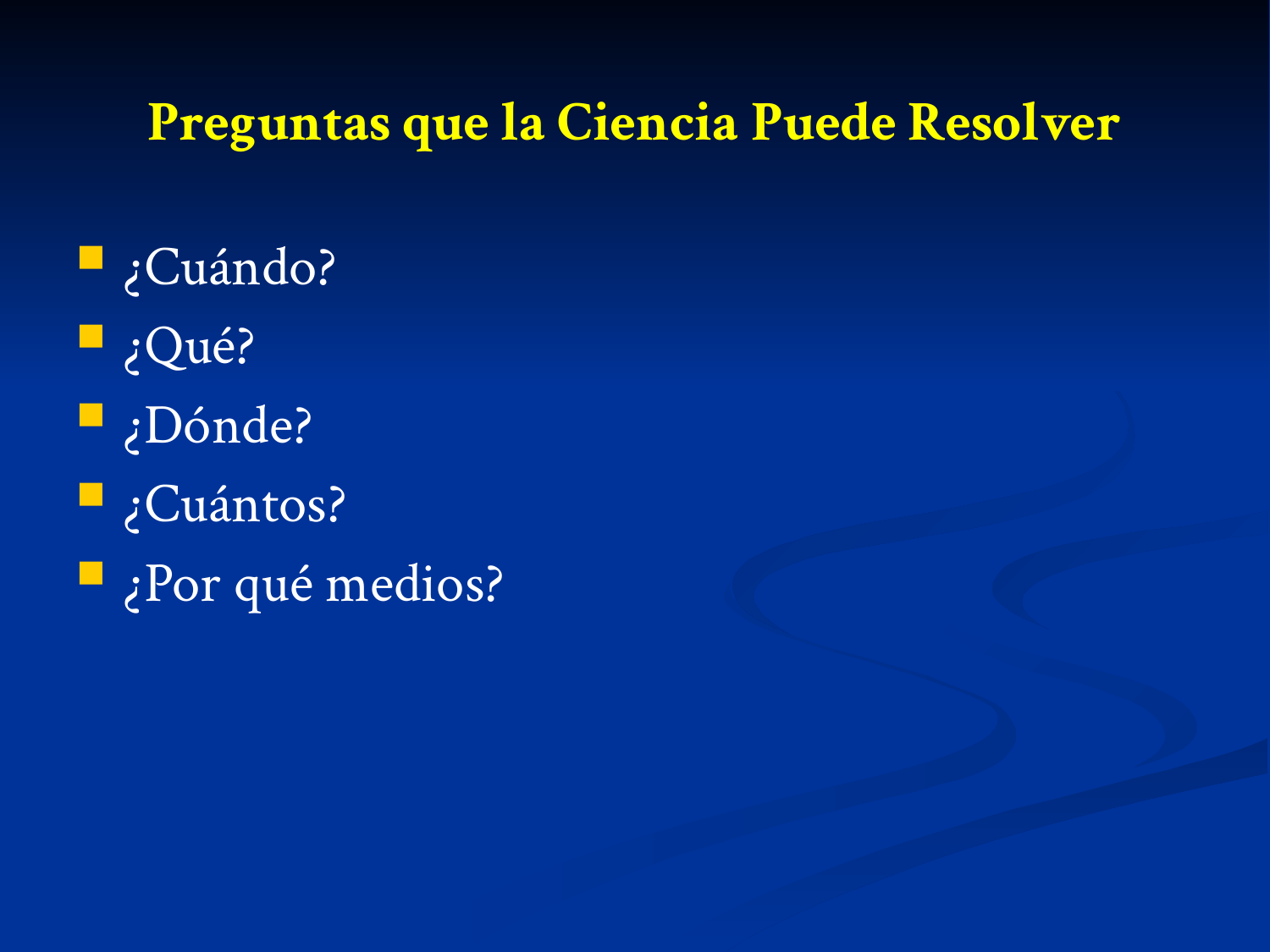

# Preguntas que la Ciencia Puede Resolver
¿Cuándo?
¿Qué?
¿Dónde?
¿Cuántos?
¿Por qué medios?